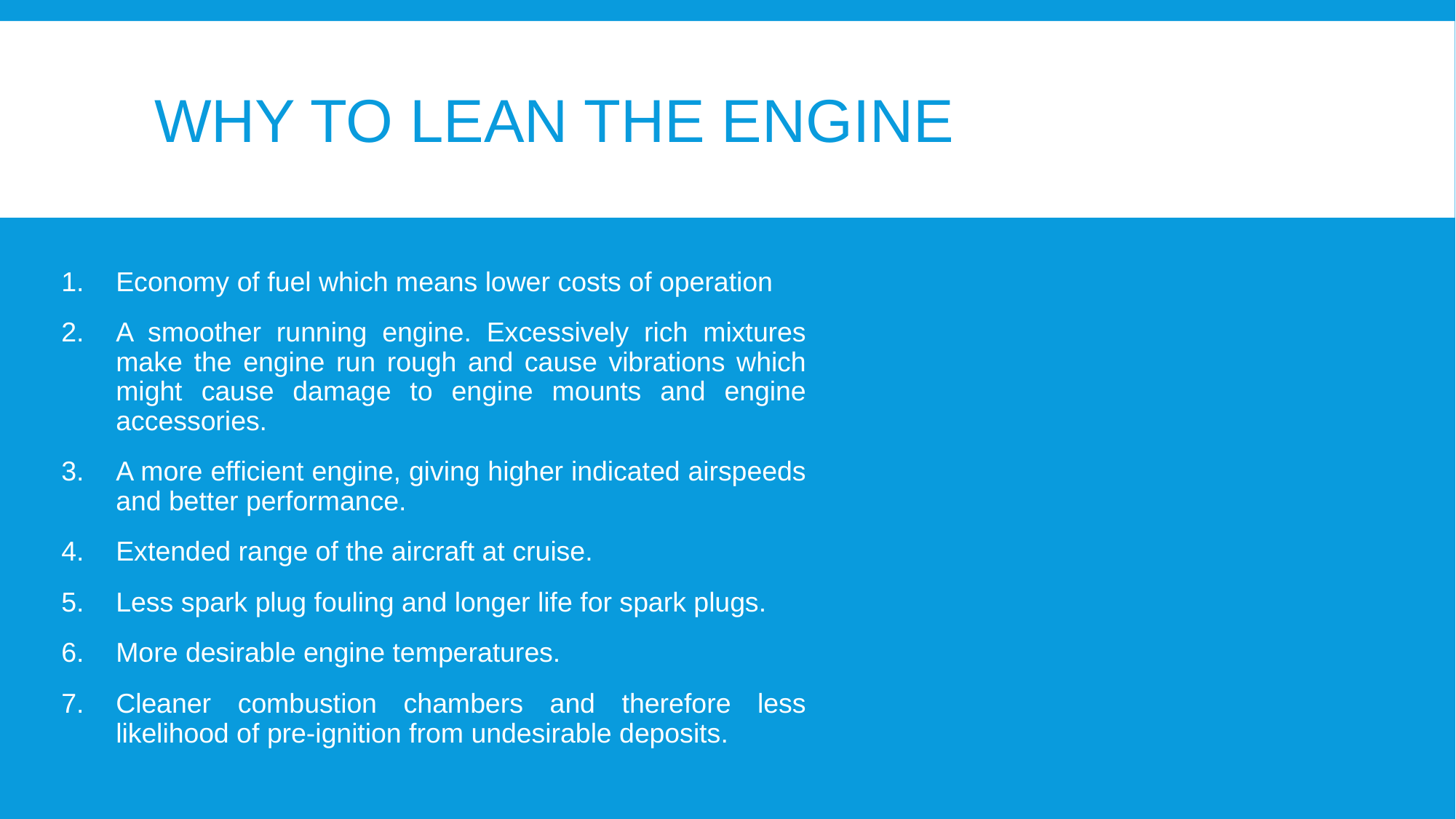

# WHY TO LEAN THE ENGINE
Economy of fuel which means lower costs of operation
A smoother running engine. Excessively rich mixtures make the engine run rough and cause vibrations which might cause damage to engine mounts and engine accessories.
A more efficient engine, giving higher indicated airspeeds and better performance.
Extended range of the aircraft at cruise.
Less spark plug fouling and longer life for spark plugs.
More desirable engine temperatures.
Cleaner combustion chambers and therefore less likelihood of pre-ignition from undesirable deposits.